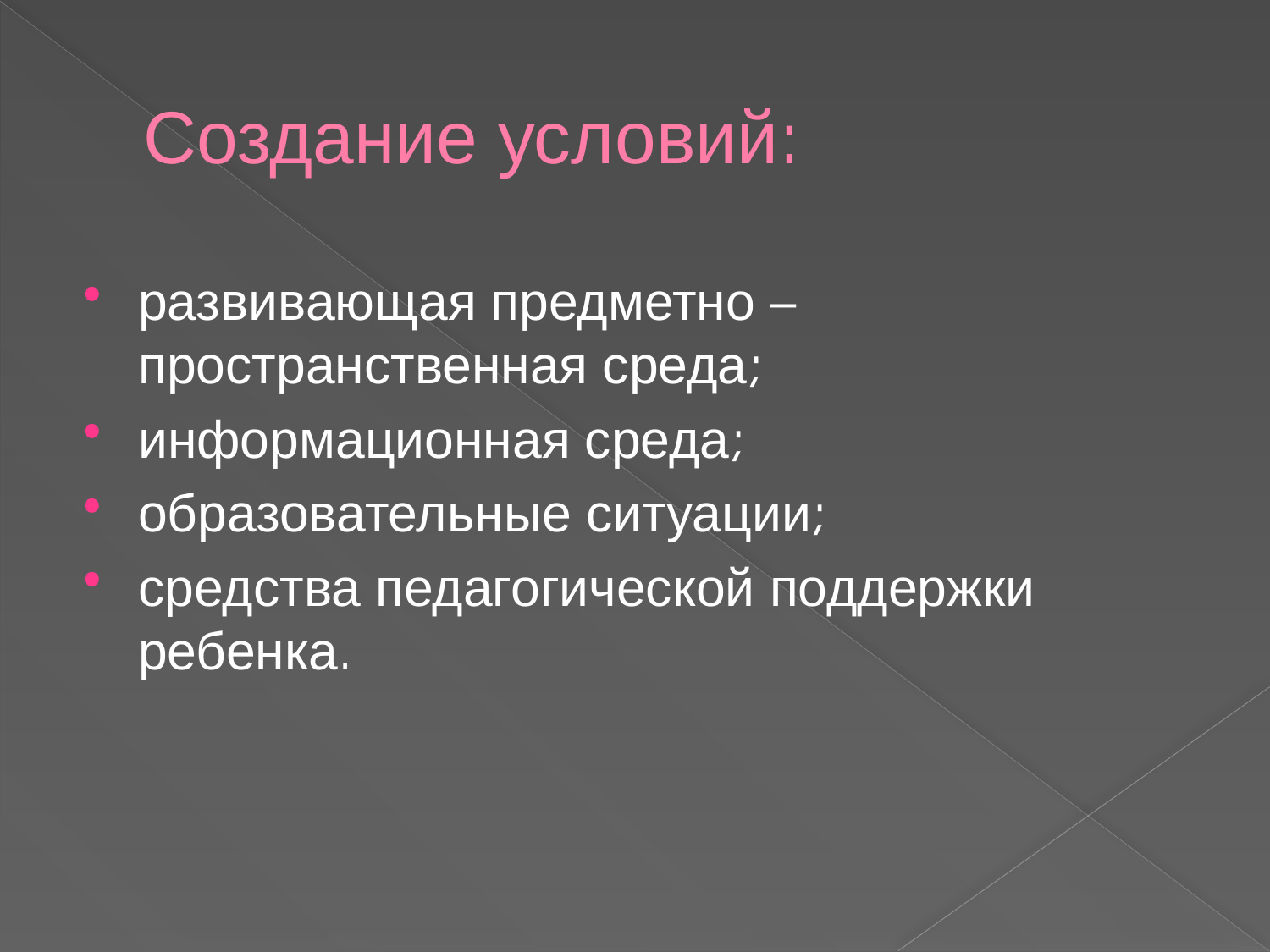

# Создание условий:
развивающая предметно – пространственная среда;
информационная среда;
образовательные ситуации;
средства педагогической поддержки ребенка.